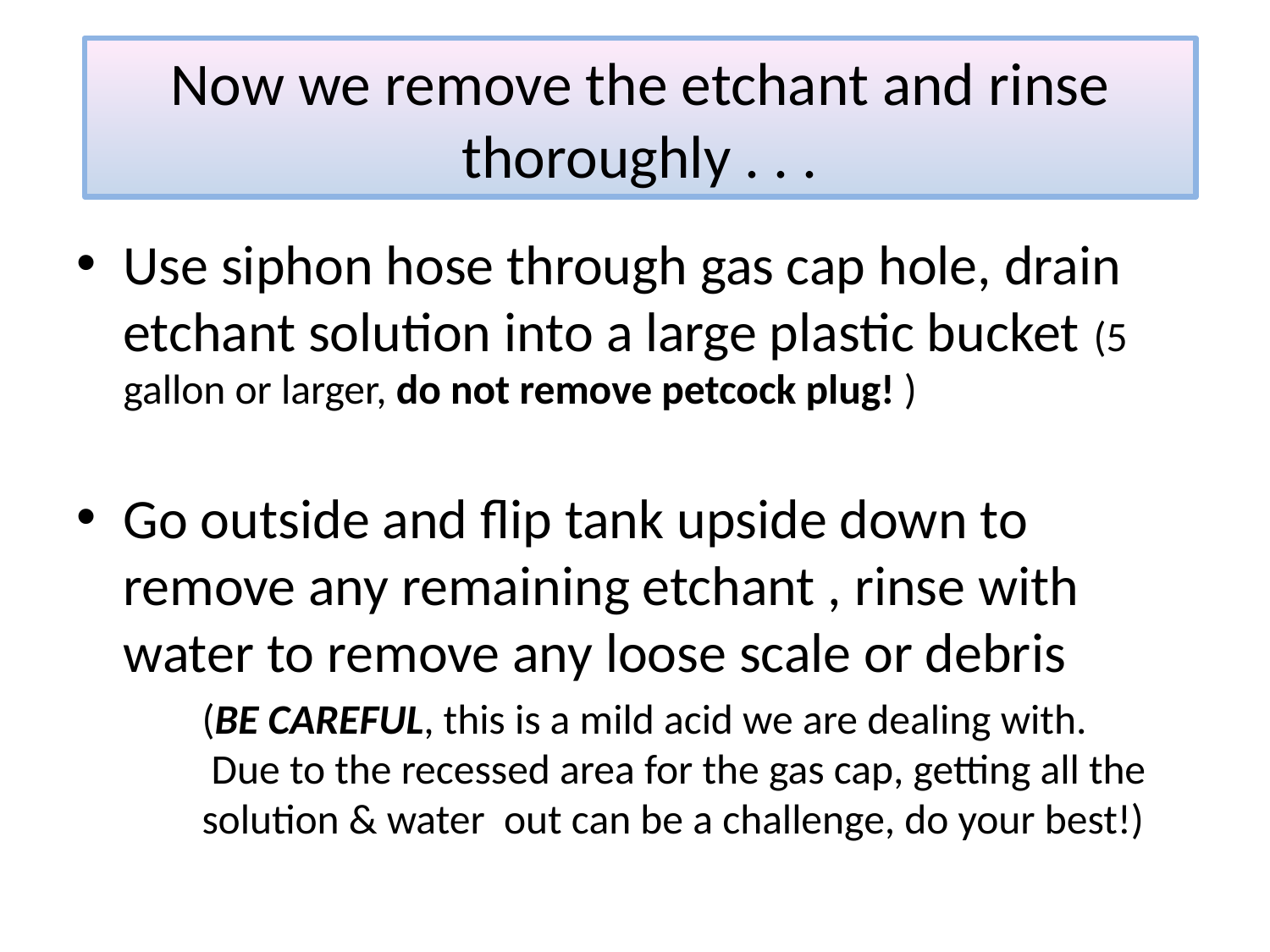

# Now we remove the etchant and rinse thoroughly . . .
Use siphon hose through gas cap hole, drain etchant solution into a large plastic bucket (5 gallon or larger, do not remove petcock plug! )

Go outside and flip tank upside down to remove any remaining etchant , rinse with water to remove any loose scale or debris
	(BE CAREFUL, this is a mild acid we are dealing with.  	 Due to the recessed area for the gas cap, getting all the 	solution & water  out can be a challenge, do your best!)